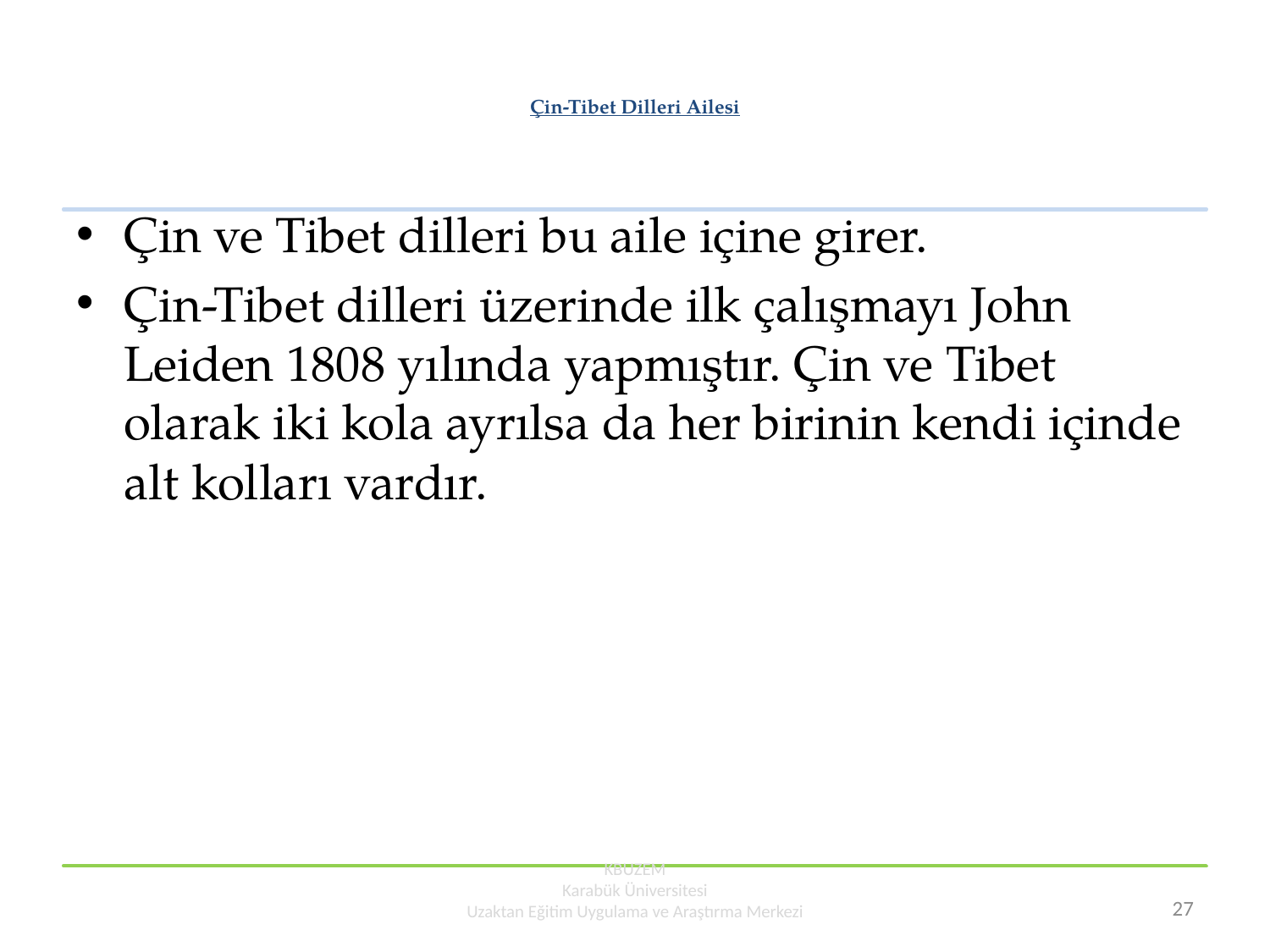

# Çin-Tibet Dilleri Ailesi
Çin ve Tibet dilleri bu aile içine girer.
Çin-Tibet dilleri üzerinde ilk çalışmayı John Leiden 1808 yılında yapmıştır. Çin ve Tibet olarak iki kola ayrılsa da her birinin kendi içinde alt kolları vardır.
KBUZEM
Karabük Üniversitesi
Uzaktan Eğitim Uygulama ve Araştırma Merkezi
27